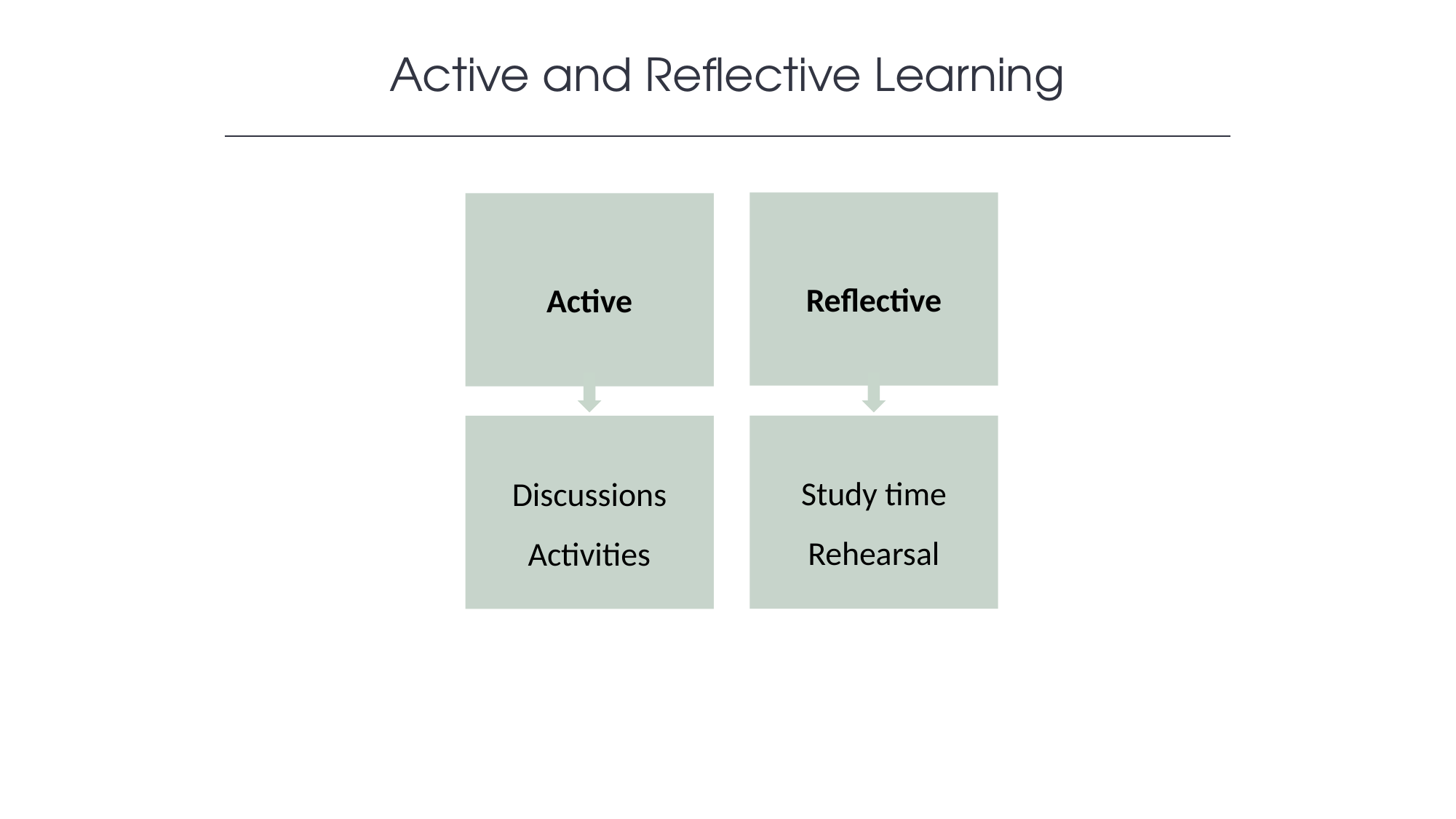

Active and Reflective Learning
HAWKES LEARNING

Reflective

Active

Study time Rehearsal

Discussions Activities